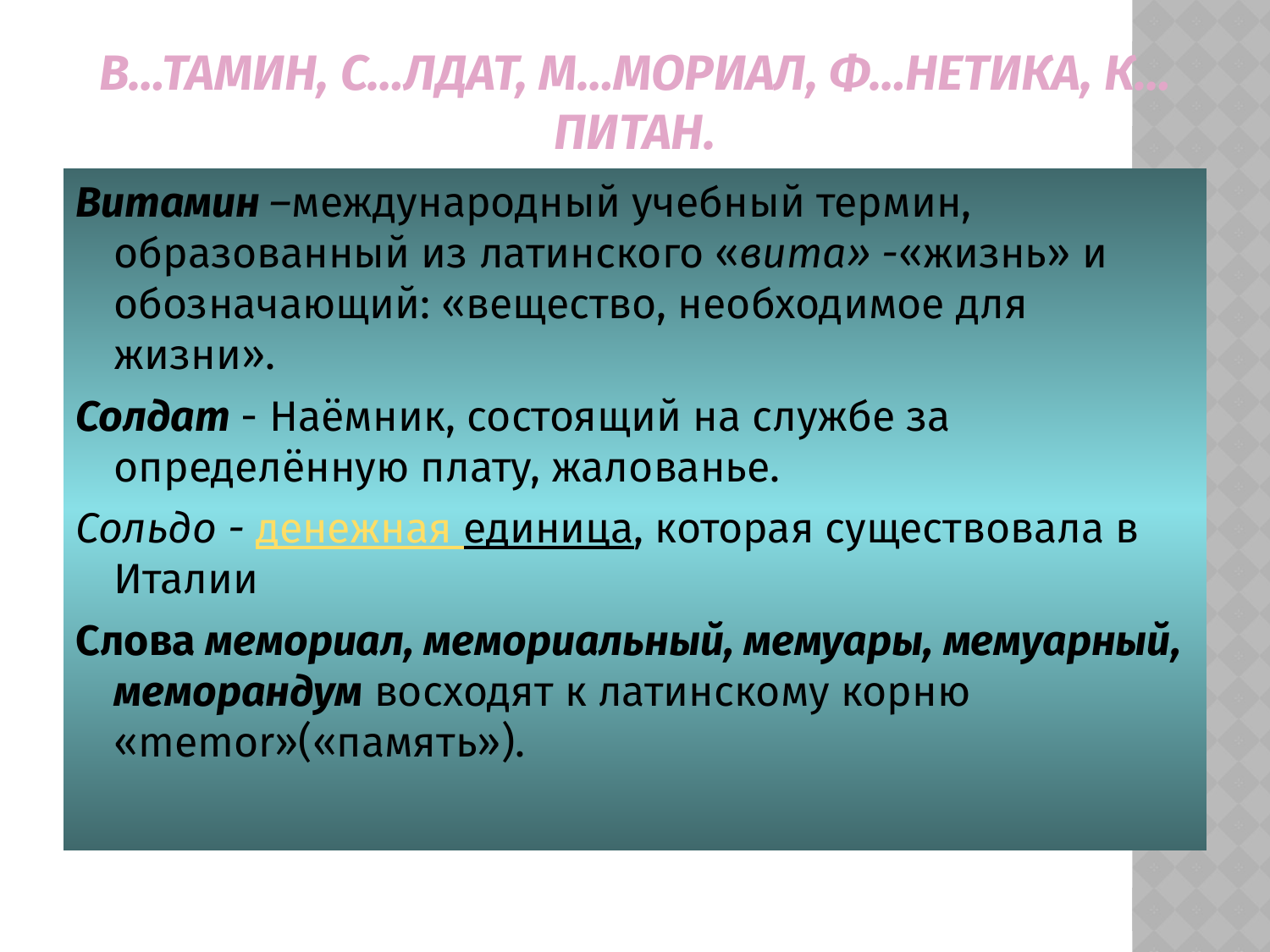

# в…тамин, с…лдат, м…мориал, ф…нетика, к…питан.
Витамин –международный учебный термин, образованный из латинского «вита» -«жизнь» и обозначающий: «вещество, необходимое для жизни».
Солдат - Наёмник, состоящий на службе за определённую плату, жалованье.
Сольдо - денежная единица, которая существовала в Италии
Слова мемориал, мемориальный, мемуары, мемуарный, меморандум восходят к латинскому корню «memor»(«память»).